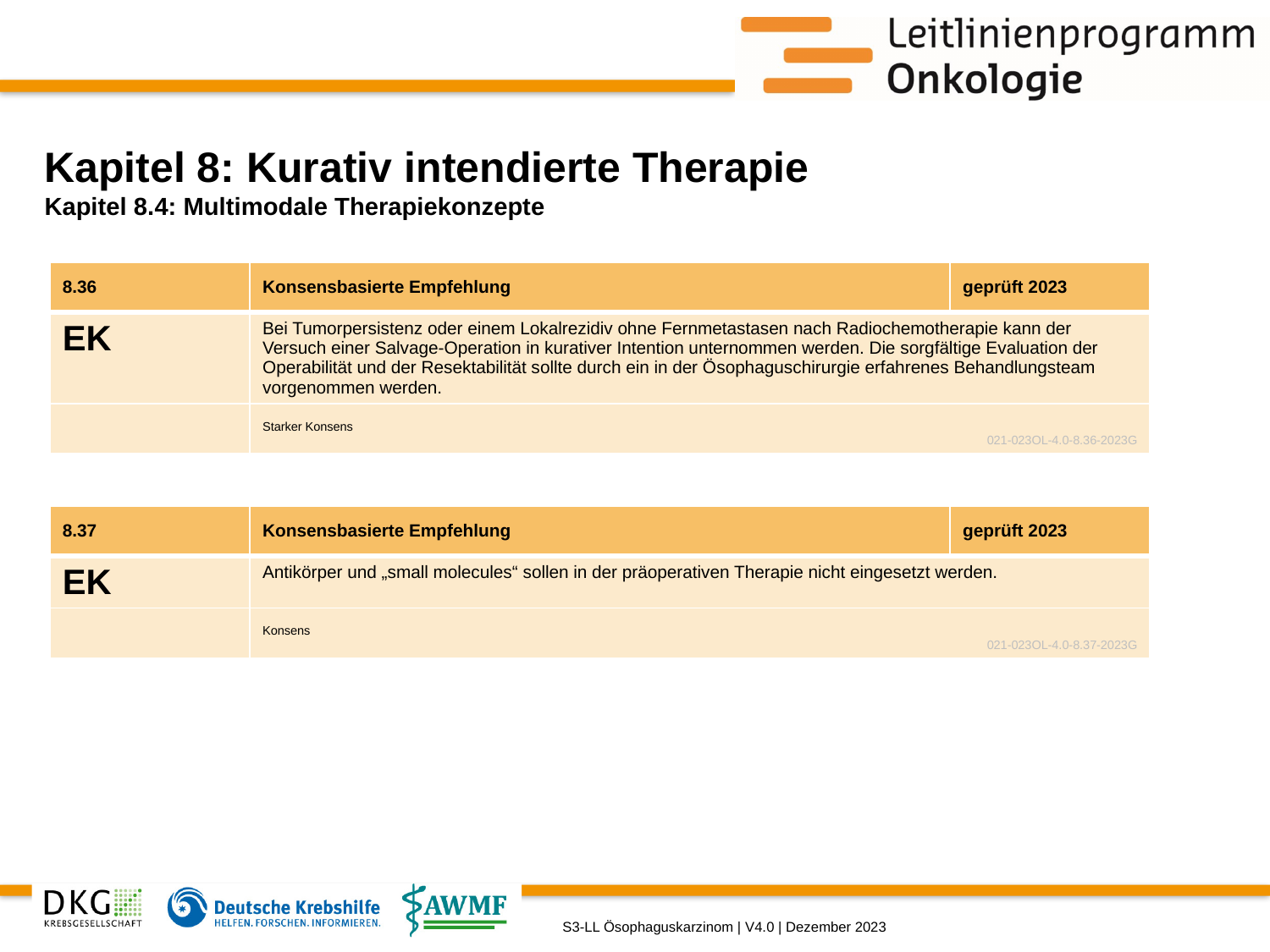

# Kapitel 8: Kurativ intendierte Therapie
Kapitel 8.4: Multimodale Therapiekonzepte
| 8.36 | Konsensbasierte Empfehlung | geprüft 2023 |
| --- | --- | --- |
| EK | Bei Tumorpersistenz oder einem Lokalrezidiv ohne Fernmetastasen nach Radiochemotherapie kann der Versuch einer Salvage-Operation in kurativer Intention unternommen werden. Die sorgfältige Evaluation der Operabilität und der Resektabilität sollte durch ein in der Ösophaguschirurgie erfahrenes Behandlungsteam vorgenommen werden. |  |
|  | Starker Konsens 021-023OL-4.0-8.36-2023G |  |
| 8.37 | Konsensbasierte Empfehlung | geprüft 2023 |
| --- | --- | --- |
| EK | Antikörper und „small molecules“ sollen in der präoperativen Therapie nicht eingesetzt werden. |  |
|  | Konsens 021-023OL-4.0-8.37-2023G |  |
S3-LL Ösophaguskarzinom | V4.0 | Dezember 2023